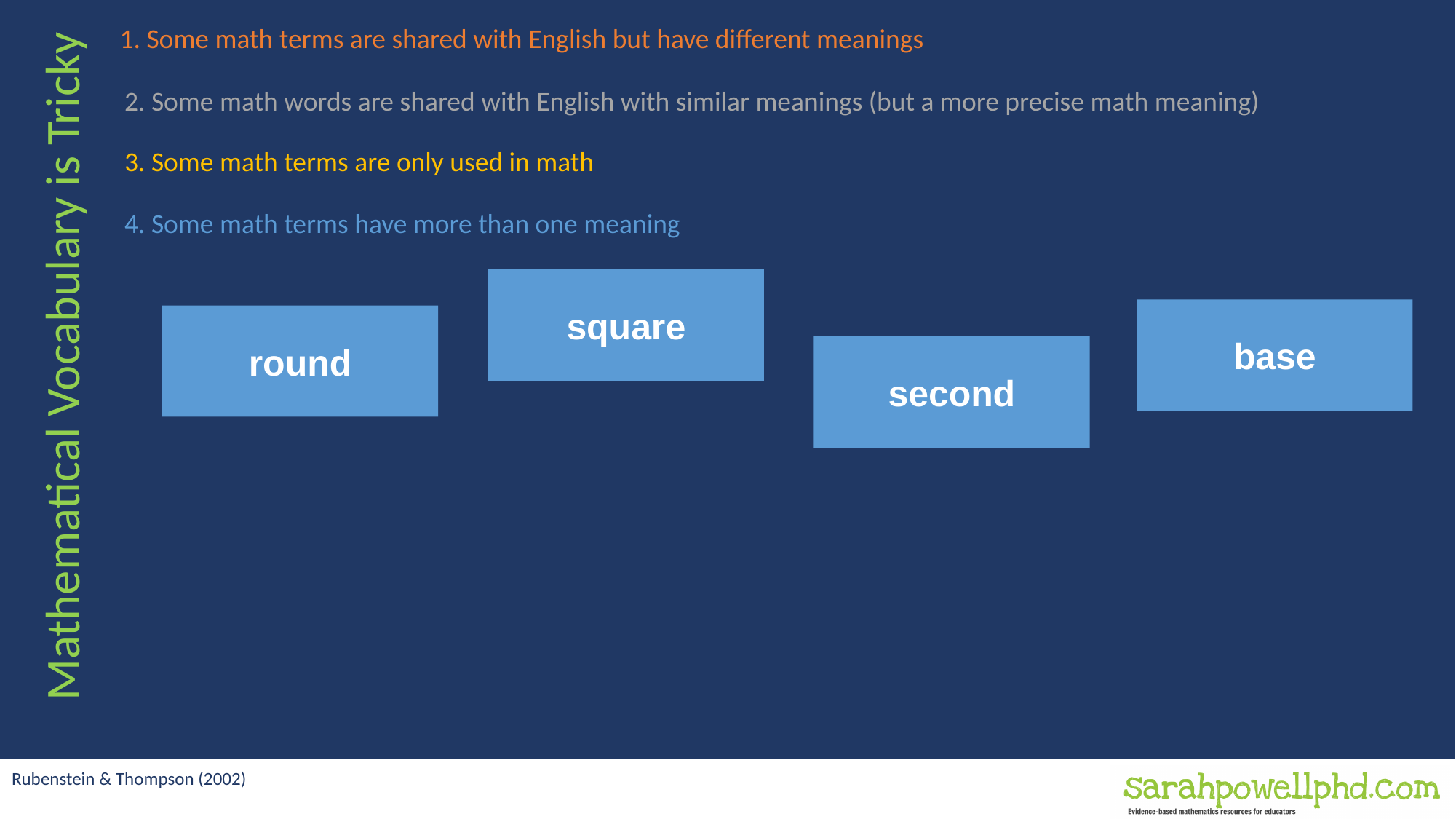

1. Some math terms are shared with English but have different meanings
2. Some math words are shared with English with similar meanings (but a more precise math meaning)
3. Some math terms are only used in math
# Mathematical Vocabulary is Tricky
4. Some math terms have more than one meaning
square
base
round
second
Rubenstein & Thompson (2002)